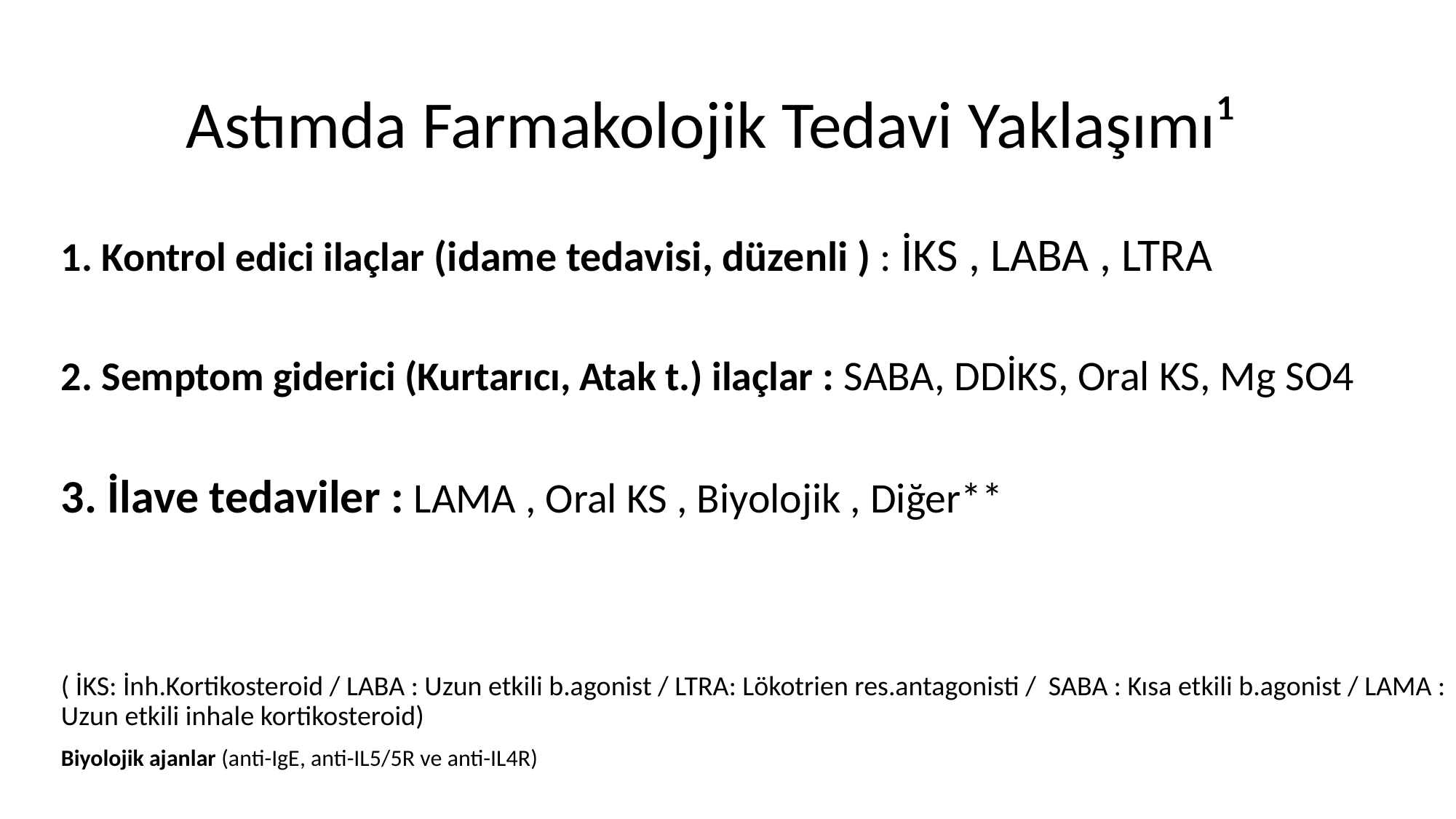

# Astımda Farmakolojik Tedavi Yaklaşımı¹
1. Kontrol edici ilaçlar (idame tedavisi, düzenli ) : İKS , LABA , LTRA

2. Semptom giderici (Kurtarıcı, Atak t.) ilaçlar : SABA, DDİKS, Oral KS, Mg SO4

3. İlave tedaviler : LAMA , Oral KS , Biyolojik , Diğer**

( İKS: İnh.Kortikosteroid / LABA : Uzun etkili b.agonist / LTRA: Lökotrien res.antagonisti /  SABA : Kısa etkili b.agonist / LAMA : Uzun etkili inhale kortikosteroid)
Biyolojik ajanlar (anti-IgE, anti-IL5/5R ve anti-IL4R)